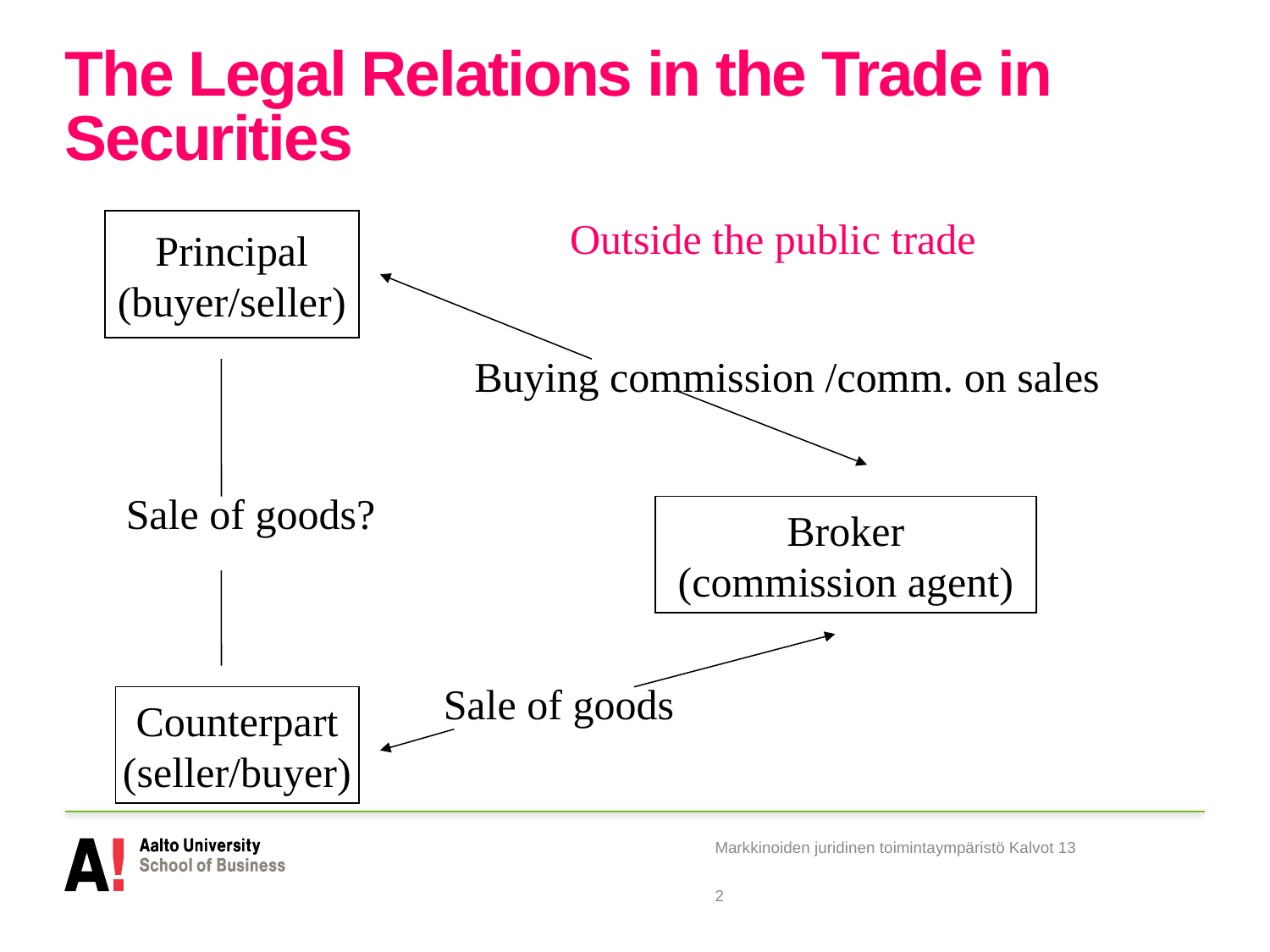

# The Legal Relations in the Trade in Securities
Outside the public trade
Principal
(buyer/seller)

Buying commission /comm. on sales

Sale of goods?
Broker
(commission agent)

Sale of goods
Counterpart
(seller/buyer)

Markkinoiden juridinen toimintaympäristö Kalvot 13
2